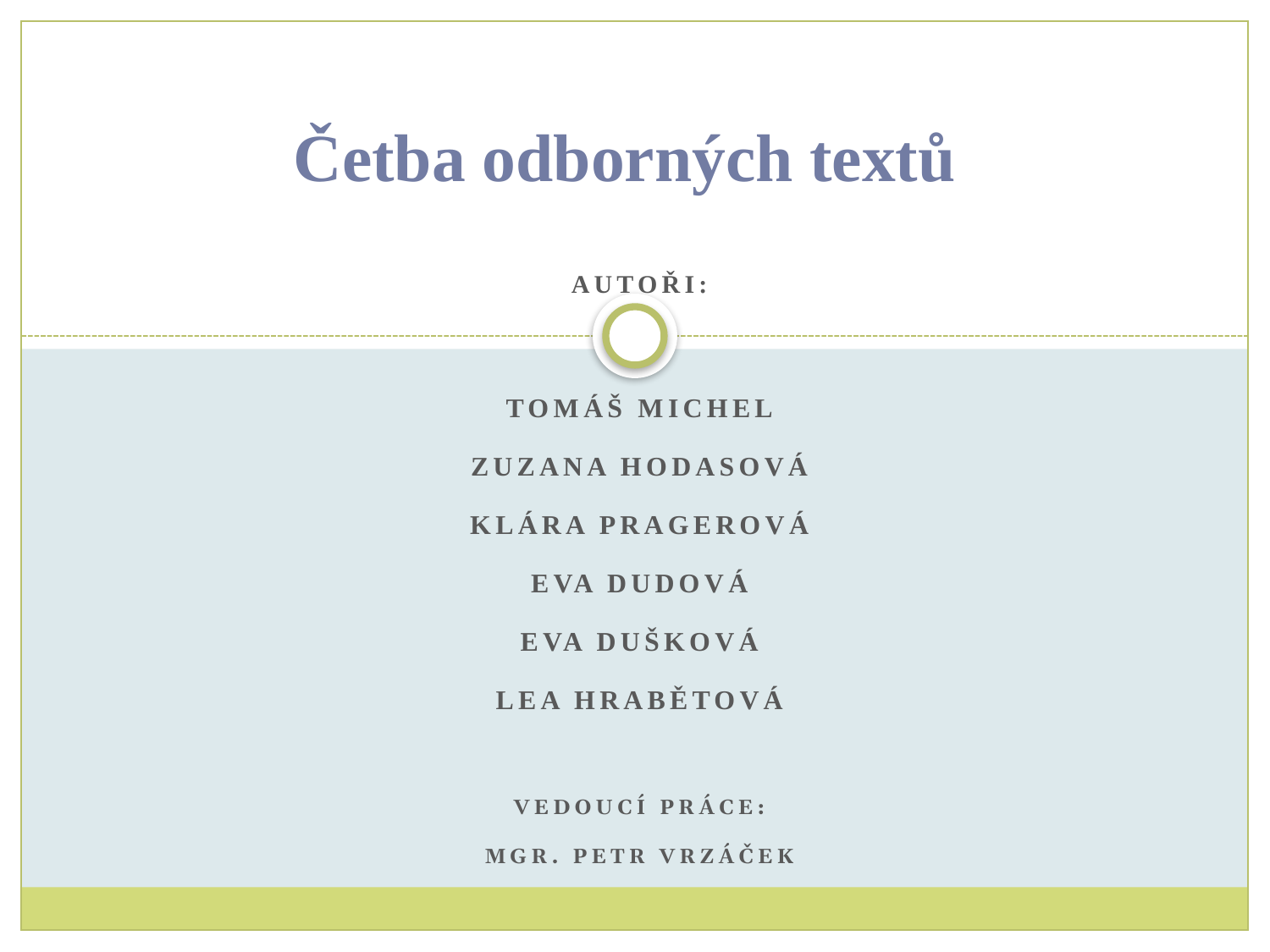

# Četba odborných textů
Autoři:

Tomáš Michel
Zuzana Hodasová
Klára Pragerová
Eva Dudová
Eva Dušková
Lea Hrabětová

Vedoucí práce:
Mgr. Petr Vrzáček